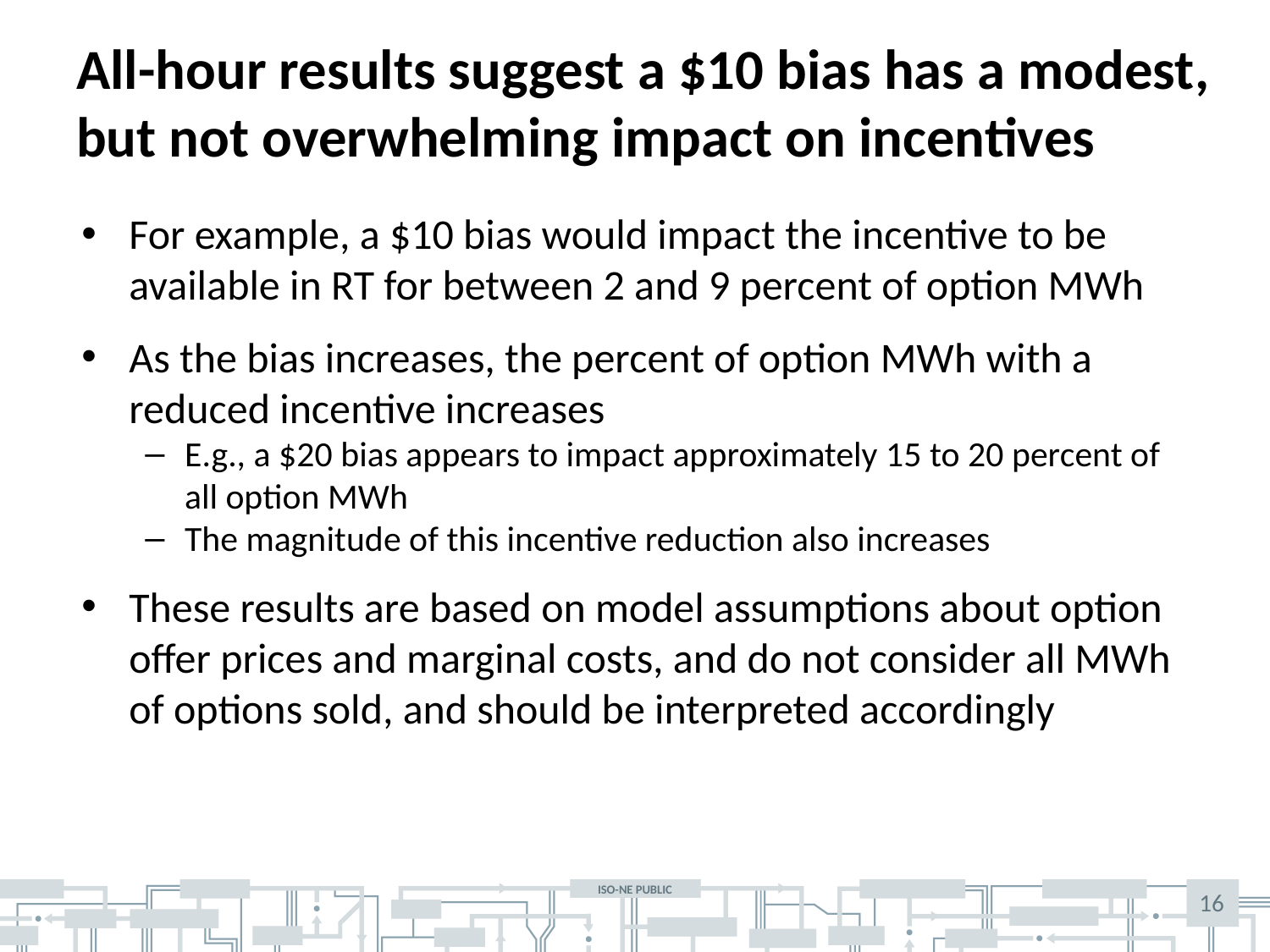

# All-hour results suggest a $10 bias has a modest, but not overwhelming impact on incentives
For example, a $10 bias would impact the incentive to be available in RT for between 2 and 9 percent of option MWh
As the bias increases, the percent of option MWh with a reduced incentive increases
E.g., a $20 bias appears to impact approximately 15 to 20 percent of all option MWh
The magnitude of this incentive reduction also increases
These results are based on model assumptions about option offer prices and marginal costs, and do not consider all MWh of options sold, and should be interpreted accordingly
16